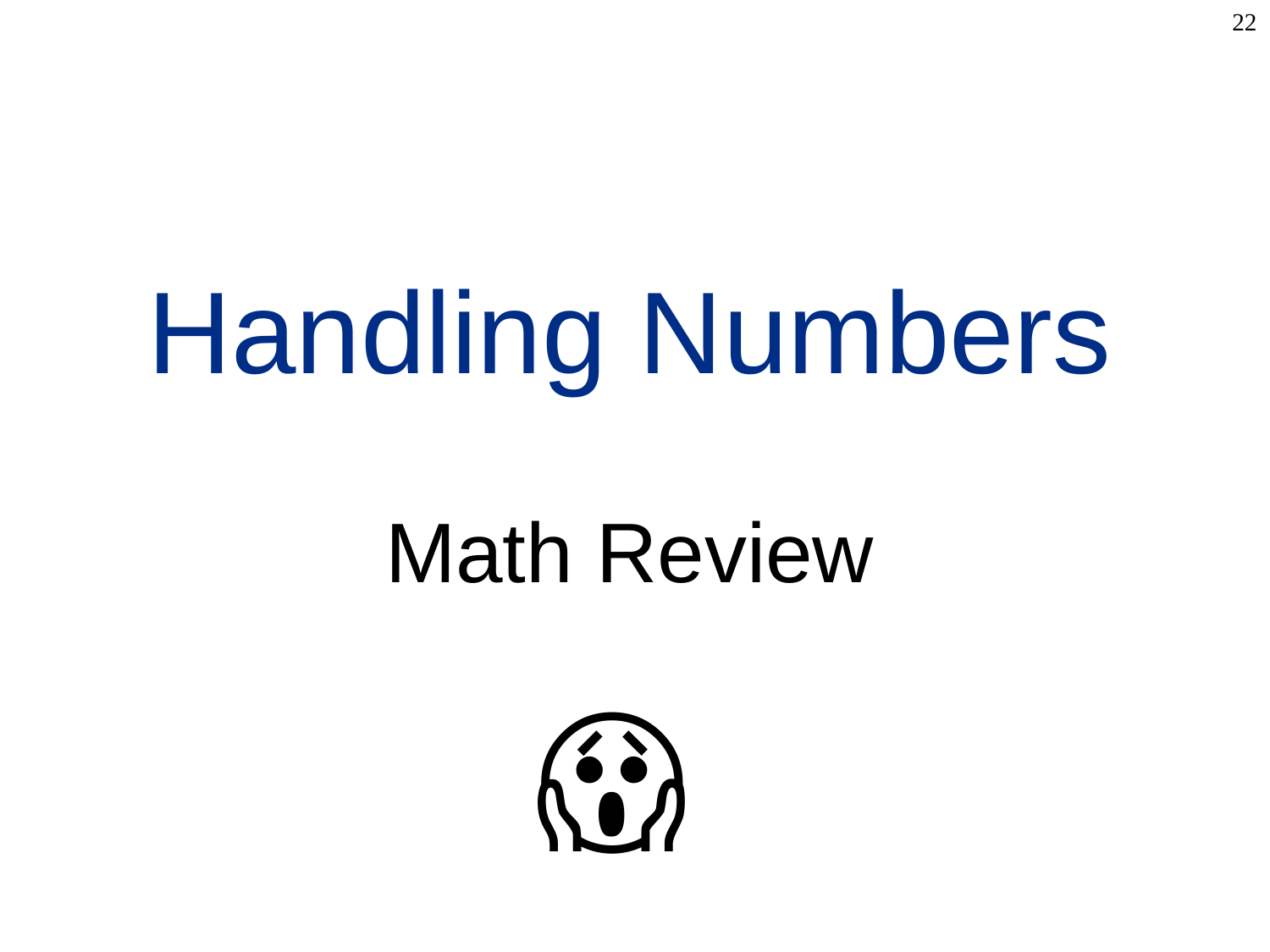

22
# Handling Numbers Math Review
😱